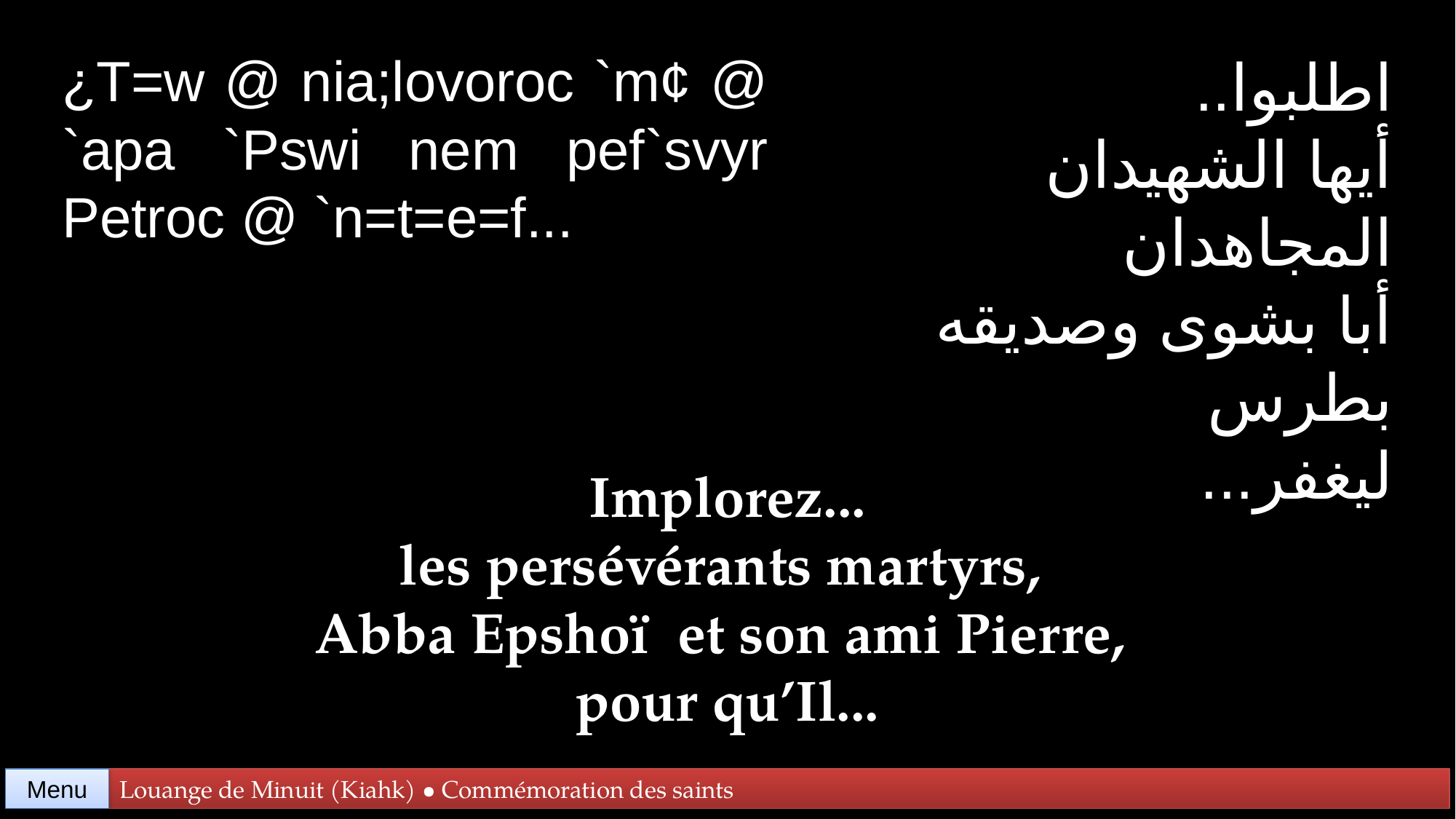

¿T=w @ nia;lovoroc `m¢ @ `apa `Pswi nem pef`svyr Petroc @ `n=t=e=f...
اطلبوا..
أيها الشهيدان المجاهدان
أبا بشوى وصديقه بطرس
ليغفر...
Implorez...
les persévérants martyrs,
Abba Epshoï  et son ami Pierre,
pour qu’Il...
Menu
Louange de Minuit (Kiahk) • Commémoration des saints